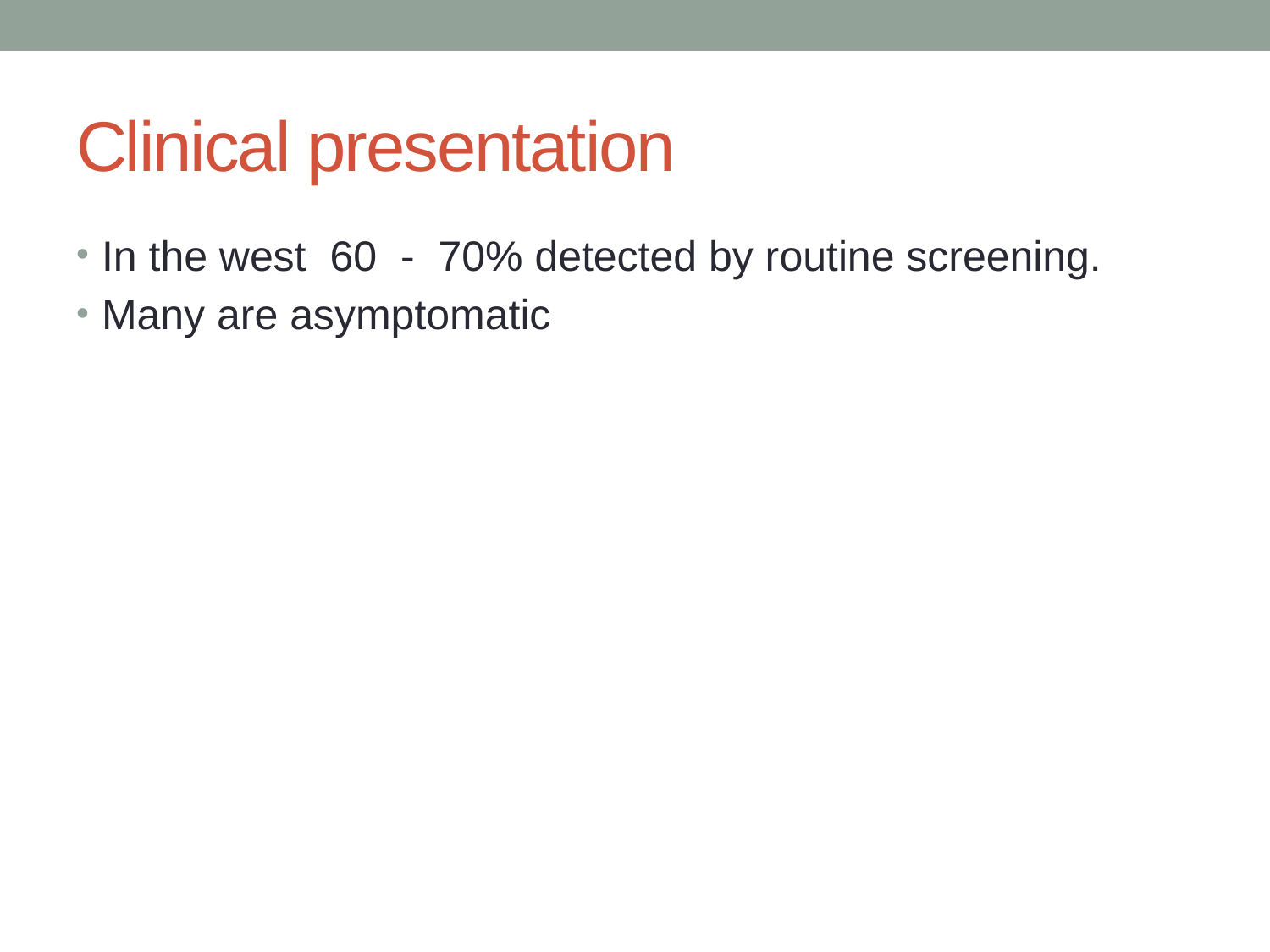

# Clinical presentation
In the west  60  -  70% detected by routine screening.
Many are asymptomatic